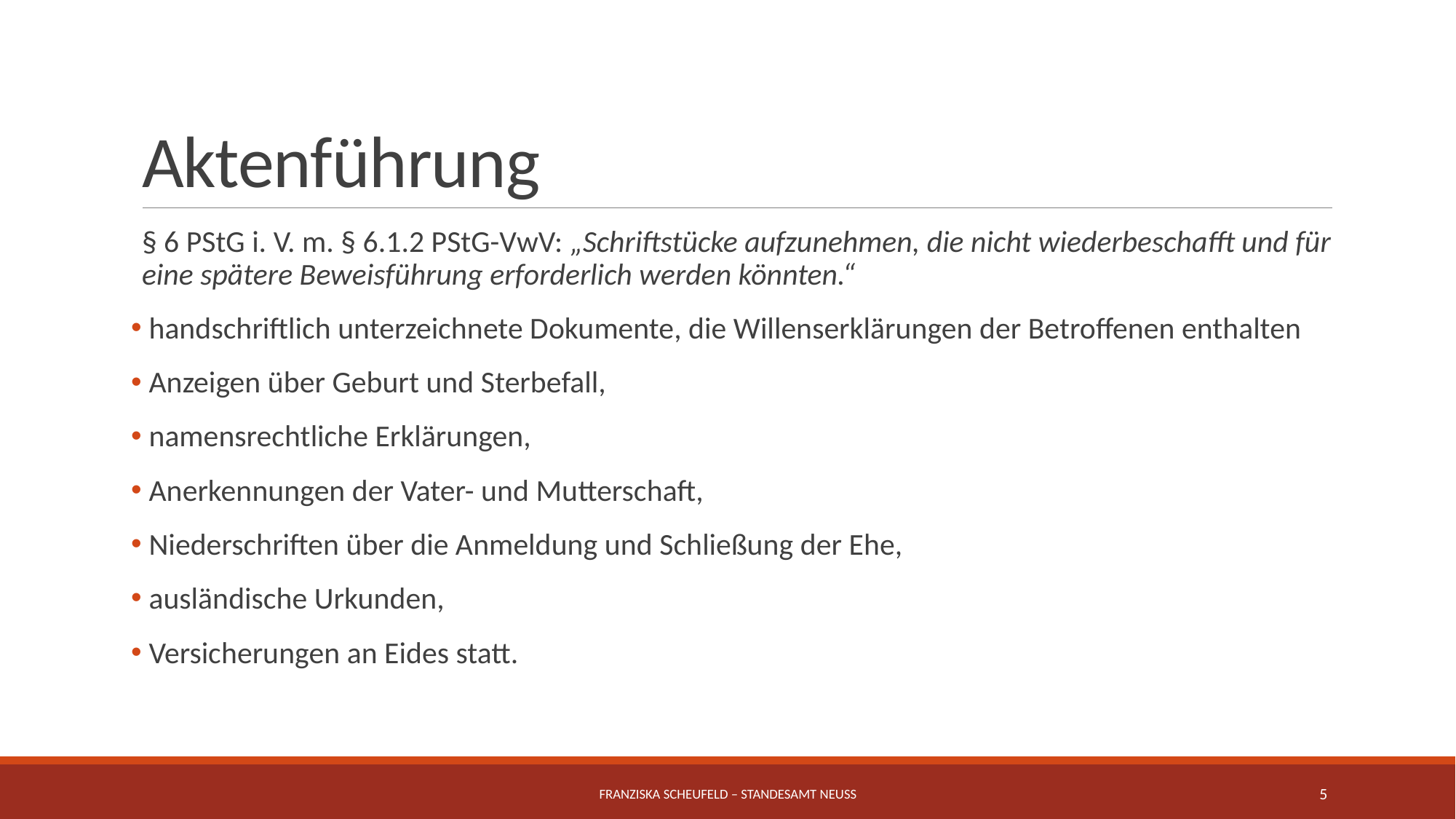

# Aktenführung
§ 6 PStG i. V. m. § 6.1.2 PStG-VwV: „Schriftstücke aufzunehmen, die nicht wiederbeschafft und für eine spätere Beweisführung erforderlich werden könnten.“
 handschriftlich unterzeichnete Dokumente, die Willenserklärungen der Betroffenen enthalten
 Anzeigen über Geburt und Sterbefall,
 namensrechtliche Erklärungen,
 Anerkennungen der Vater- und Mutterschaft,
 Niederschriften über die Anmeldung und Schließung der Ehe,
 ausländische Urkunden,
 Versicherungen an Eides statt.
Franziska Scheufeld – Standesamt Neuss
5